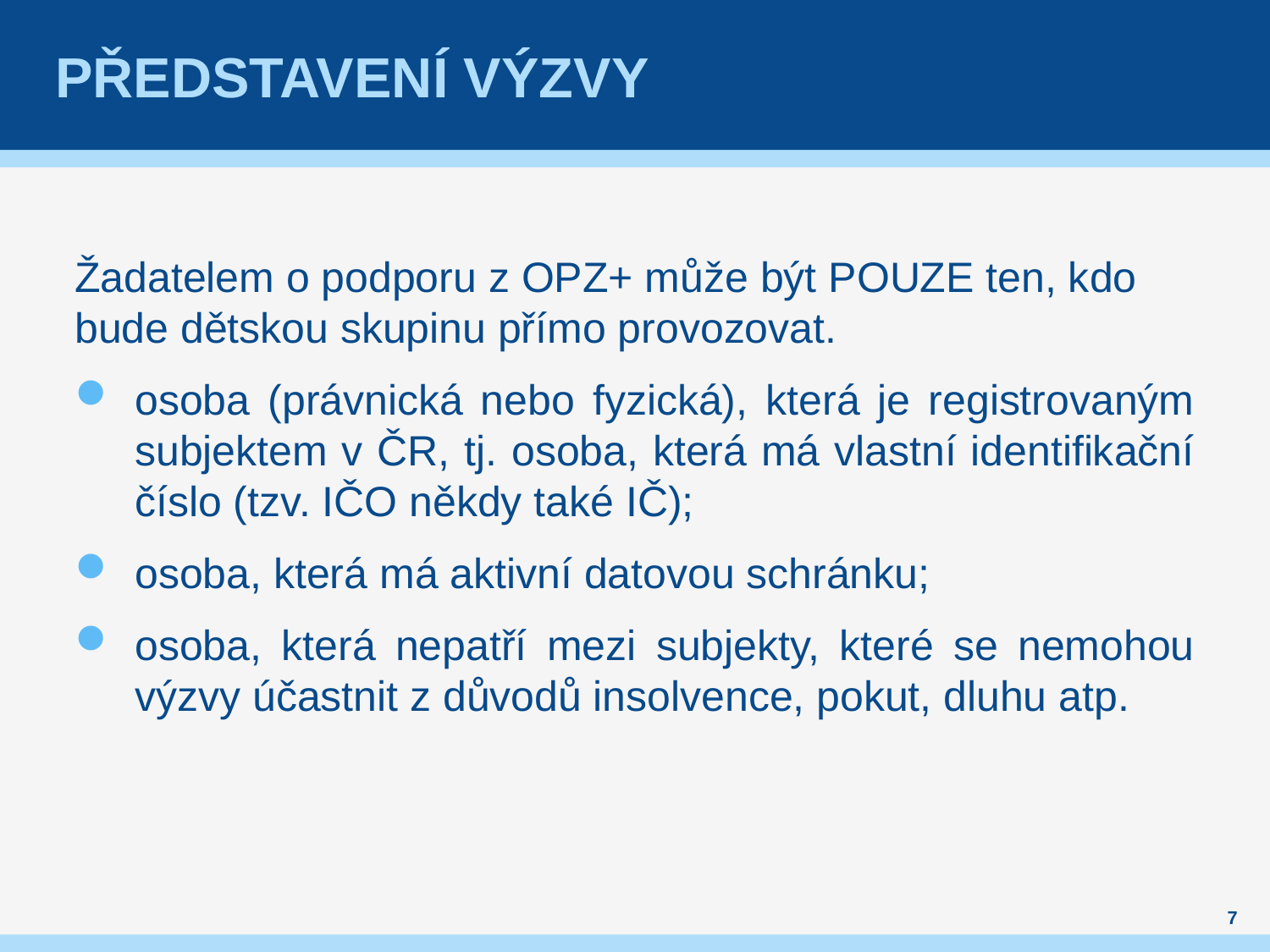

# Představení výzvY
Žadatelem o podporu z OPZ+ může být POUZE ten, kdo bude dětskou skupinu přímo provozovat.
osoba (právnická nebo fyzická), která je registrovaným subjektem v ČR, tj. osoba, která má vlastní identifikační číslo (tzv. IČO někdy také IČ);
osoba, která má aktivní datovou schránku;
osoba, která nepatří mezi subjekty, které se nemohou výzvy účastnit z důvodů insolvence, pokut, dluhu atp.

7